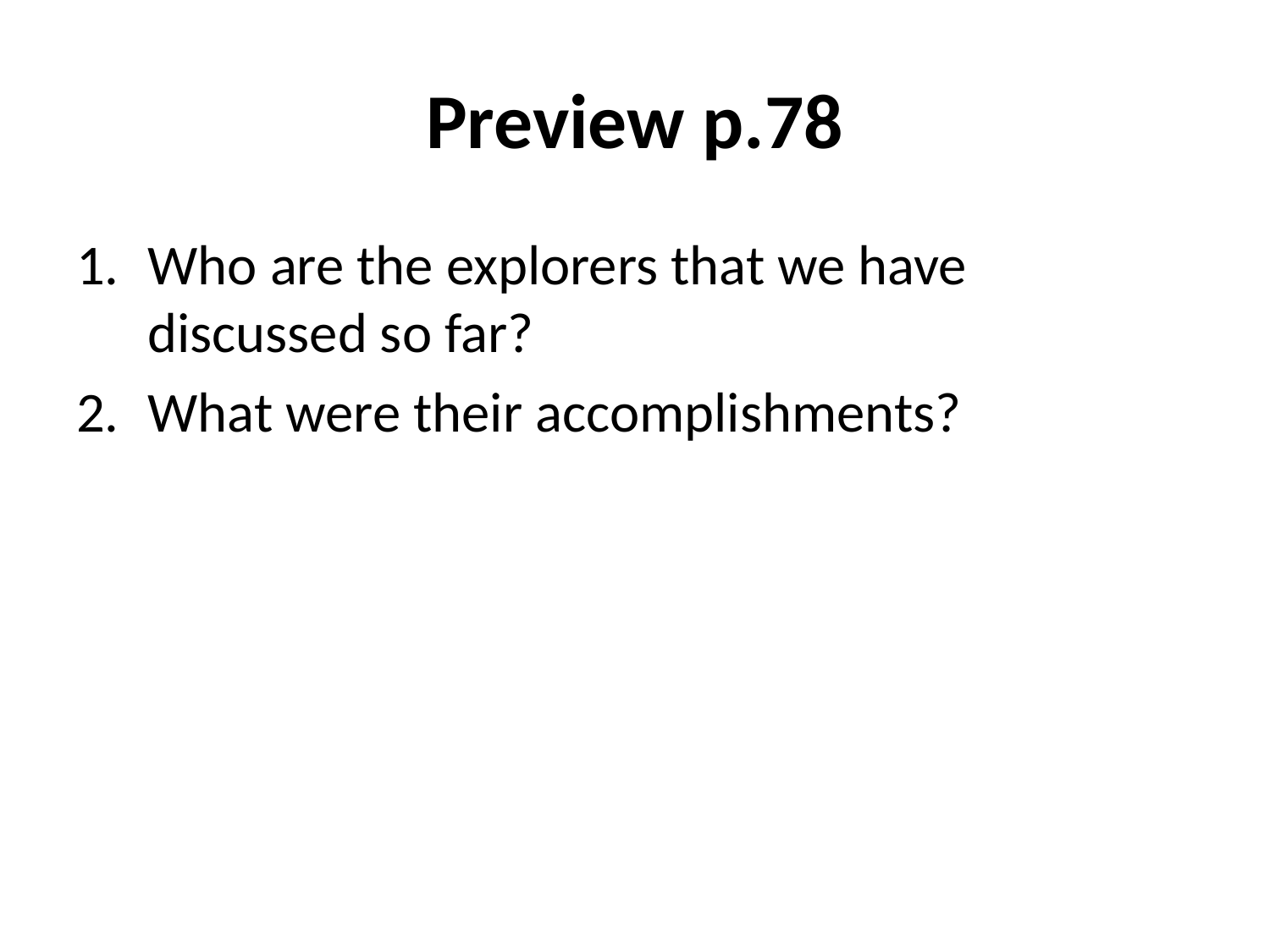

# Preview p.78
Who are the explorers that we have discussed so far?
What were their accomplishments?